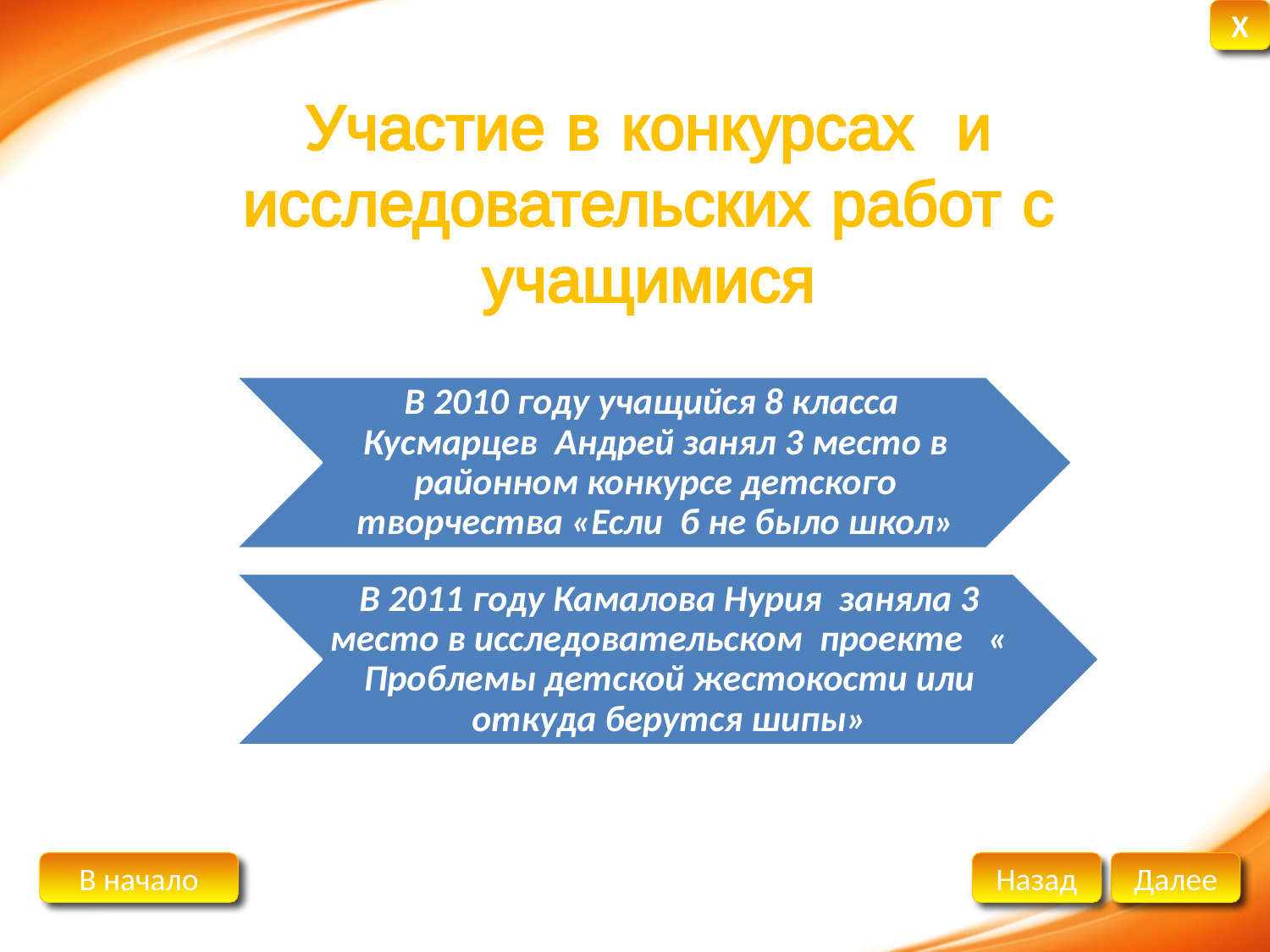

# Участие в конкурсах  и исследовательских работ с учащимися
В 2010 году учащийся 8 класса  Кусмарцев  Андрей занял 3 место в районном конкурсе детского творчества «Если  б не было школ»
В 2011 году Камалова Нурия  заняла 3 место в исследовательском  проекте   « Проблемы детской жестокости или откуда берутся шипы»